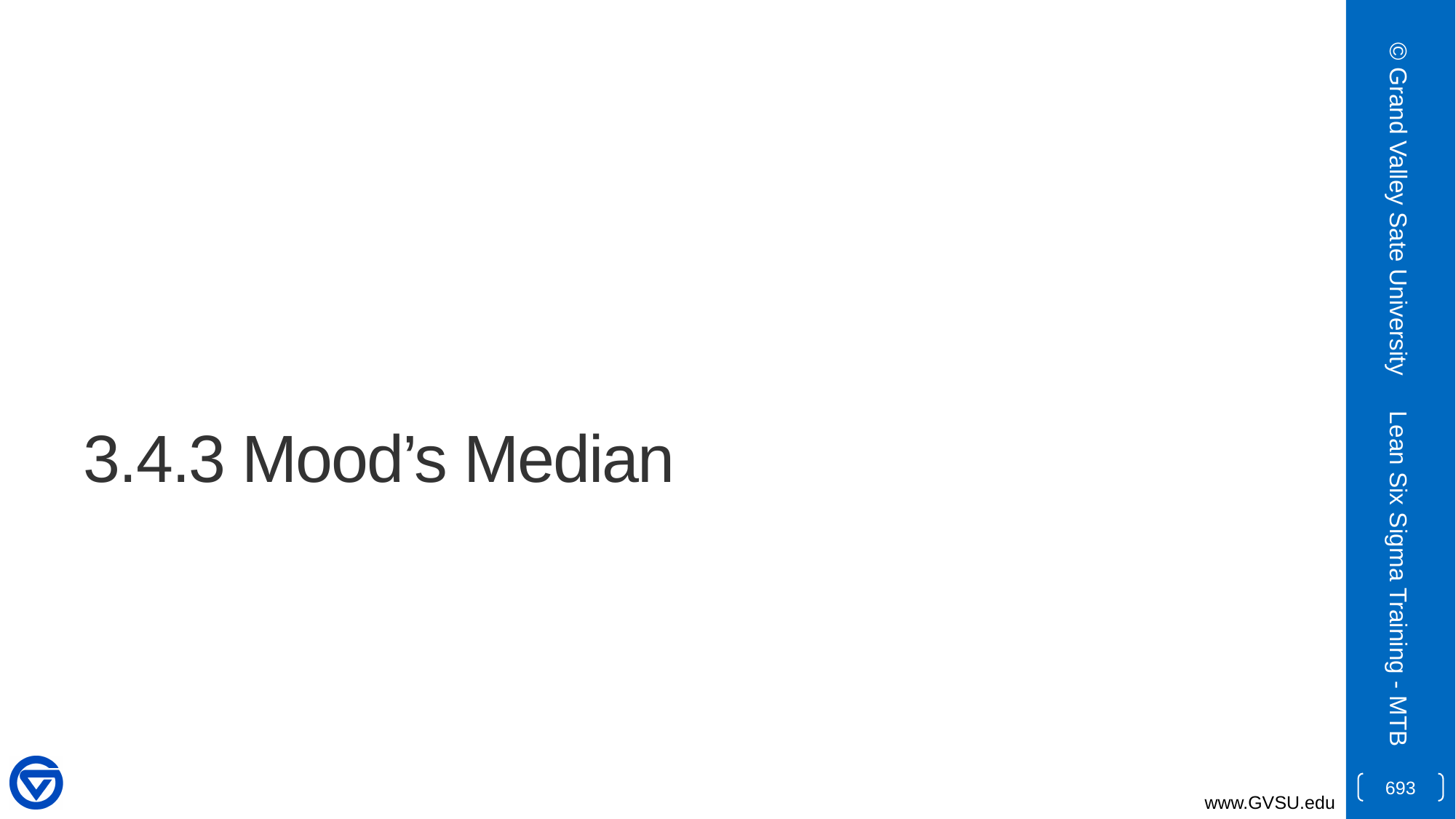

© Grand Valley Sate University
# 3.4.3 Mood’s Median
Lean Six Sigma Training - MTB
693